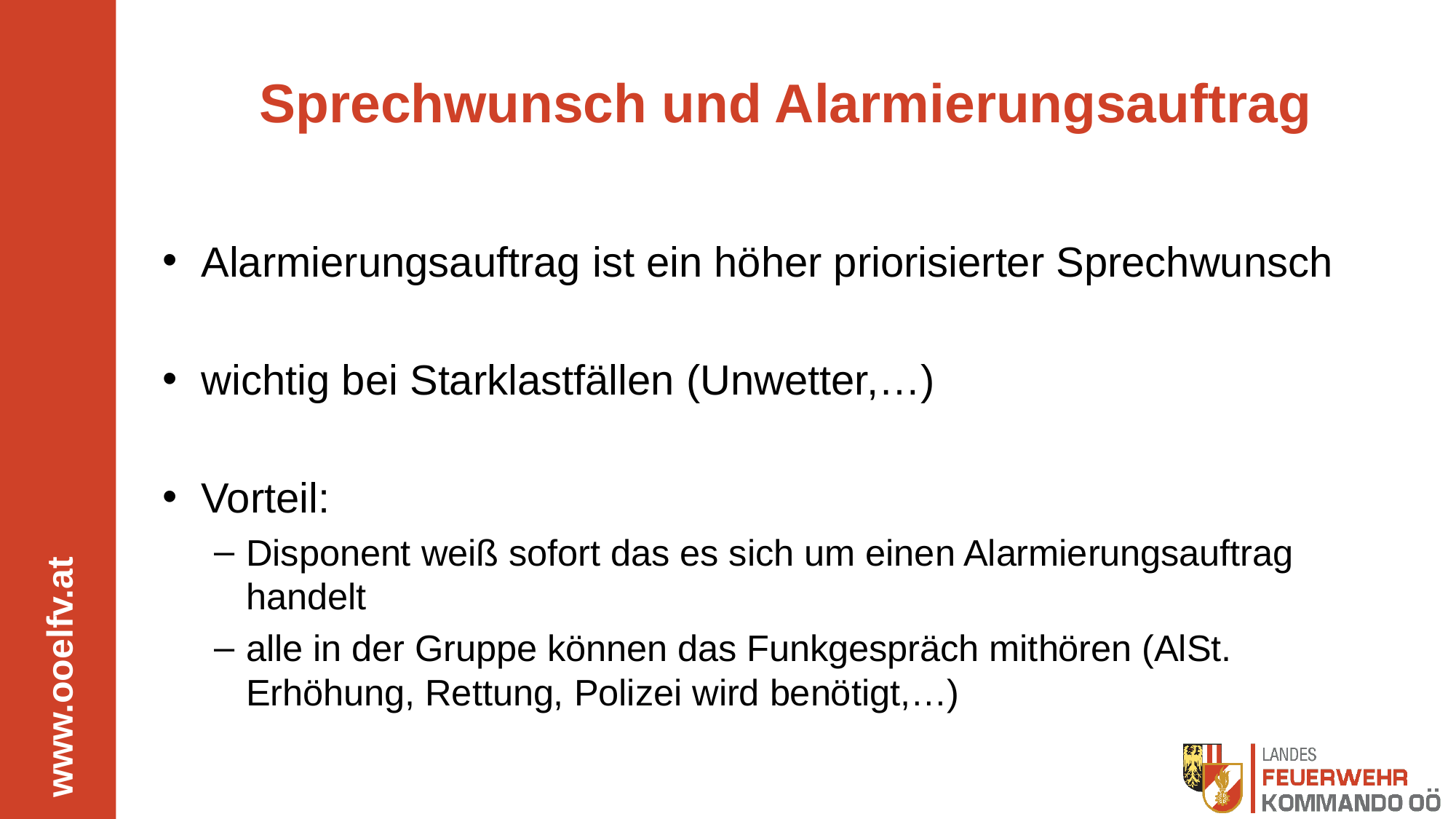

# Sprechwunsch und Alarmierungsauftrag
Alarmierungsauftrag ist ein höher priorisierter Sprechwunsch

wichtig bei Starklastfällen (Unwetter,…)

Vorteil:
Disponent weiß sofort das es sich um einen Alarmierungsauftrag handelt
alle in der Gruppe können das Funkgespräch mithören (AlSt. Erhöhung, Rettung, Polizei wird benötigt,…)